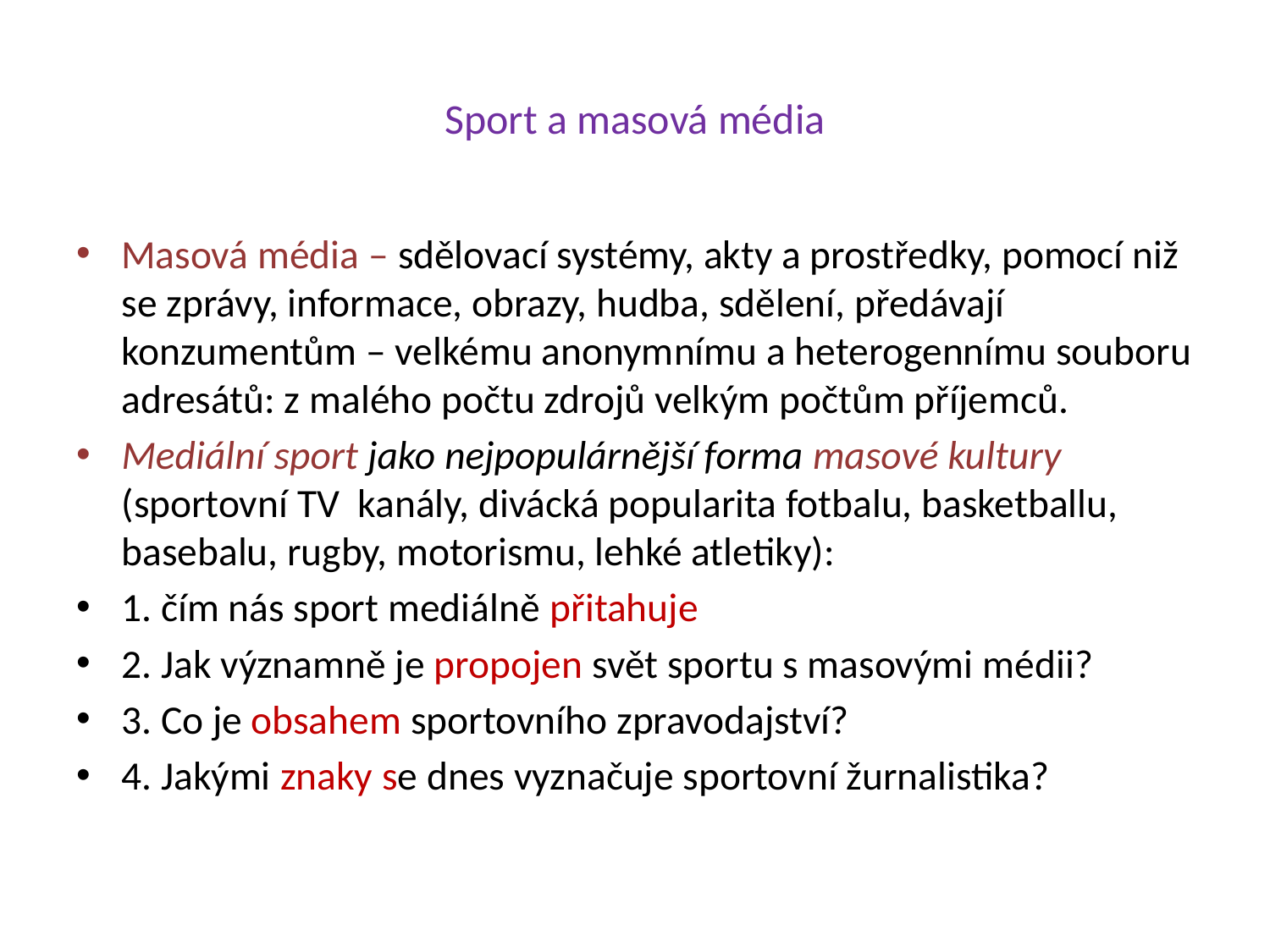

# Sport a masová média
Masová média – sdělovací systémy, akty a prostředky, pomocí niž se zprávy, informace, obrazy, hudba, sdělení, předávají konzumentům – velkému anonymnímu a heterogennímu souboru adresátů: z malého počtu zdrojů velkým počtům příjemců.
Mediální sport jako nejpopulárnější forma masové kultury (sportovní TV  kanály, divácká popularita fotbalu, basketballu, basebalu, rugby, motorismu, lehké atletiky):
1. čím nás sport mediálně přitahuje
2. Jak významně je propojen svět sportu s masovými médii?
3. Co je obsahem sportovního zpravodajství?
4. Jakými znaky se dnes vyznačuje sportovní žurnalistika?